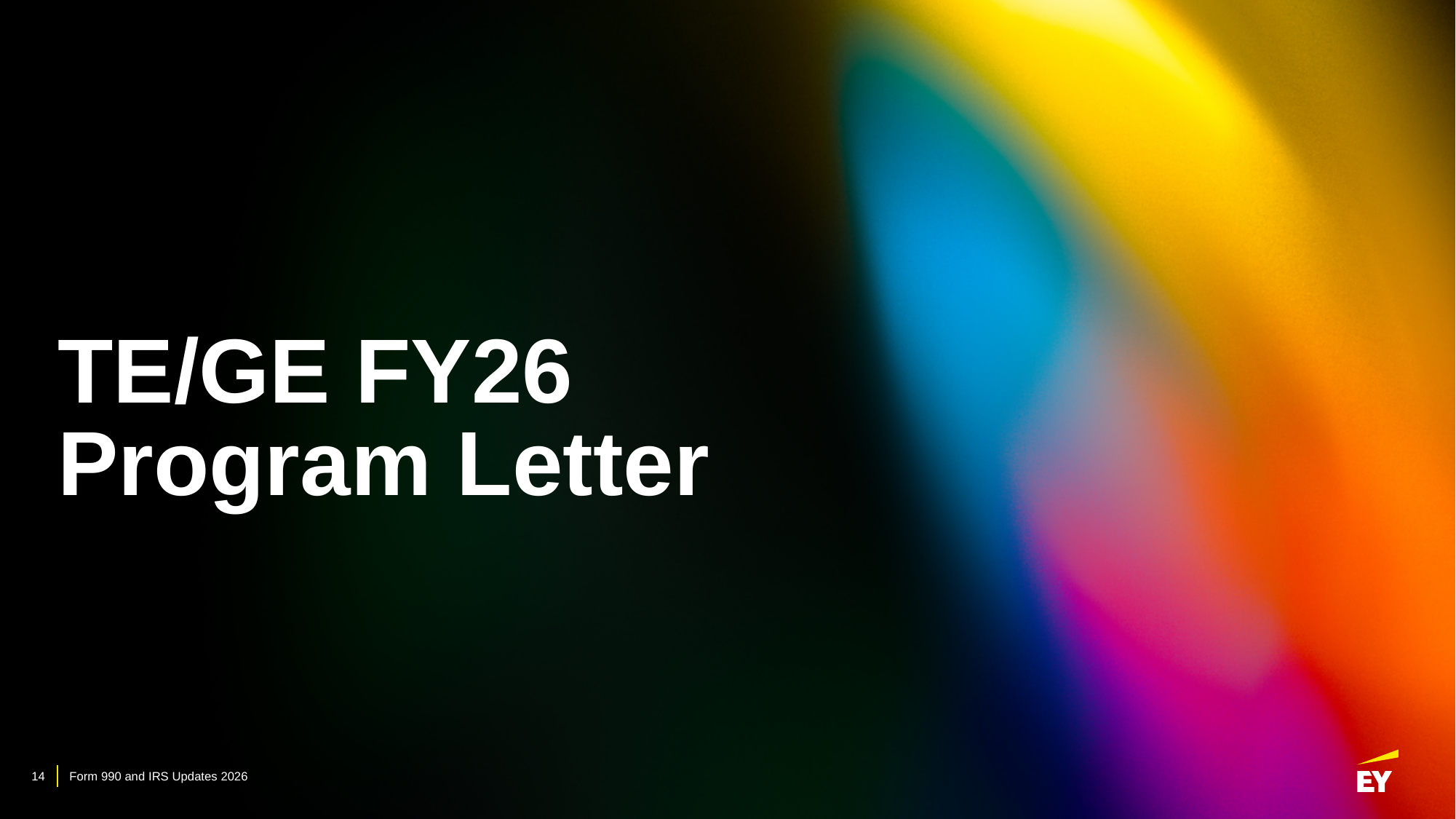

# TE/GE FY26 Program Letter
14
Form 990 and IRS Updates 2026